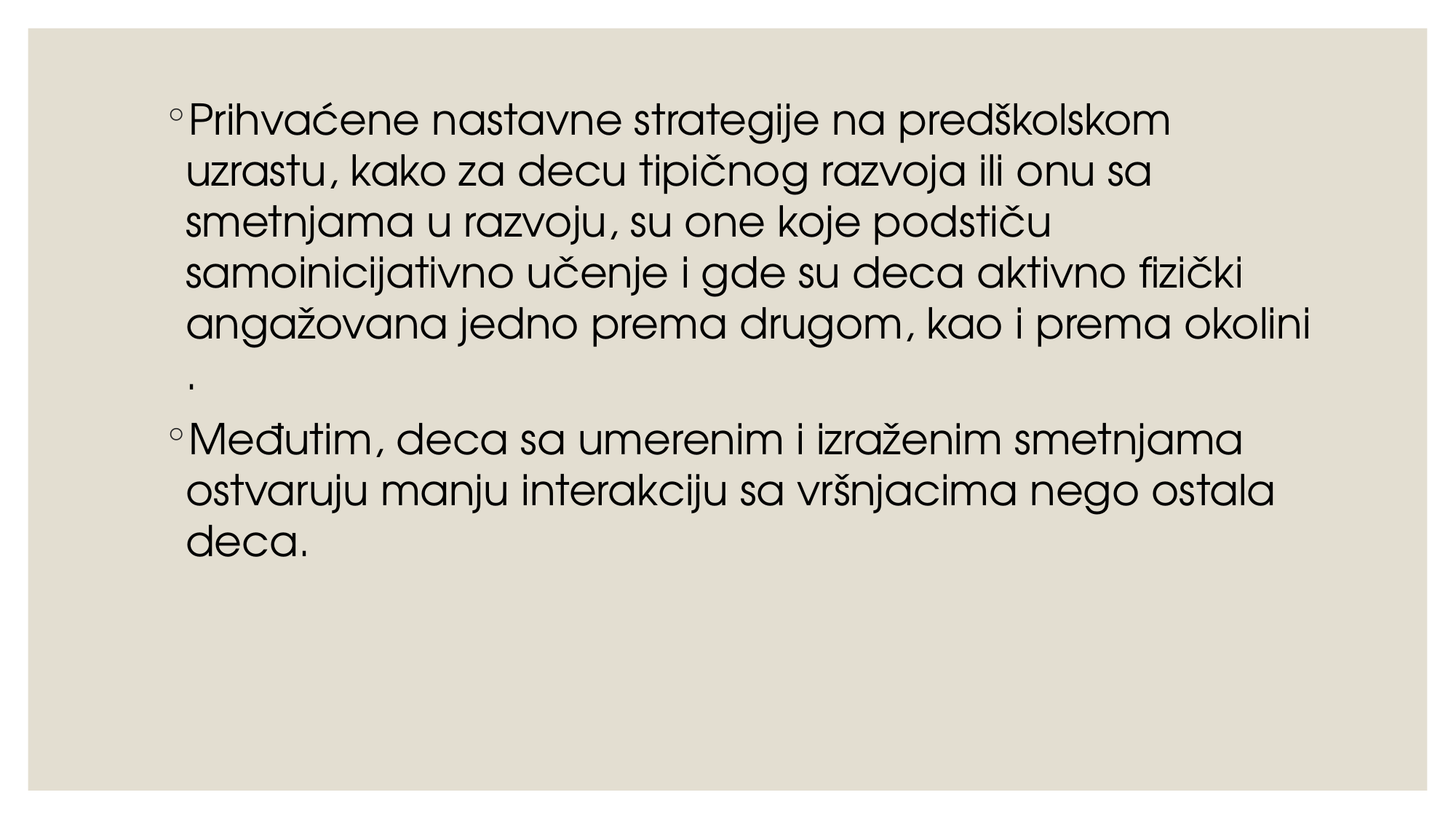

Prihvaćene nastavne strategije na predškolskom uzrastu, kako za decu tipičnog razvoja ili onu sa smetnjama u razvoju, su one koje podstiču samoinicijativno učenje i gde su deca aktivno fizički angažovana jedno prema drugom, kao i prema okolini .
Međutim, deca sa umerenim i izraženim smetnjama ostvaruju manju interakciju sa vršnjacima nego ostala deca.